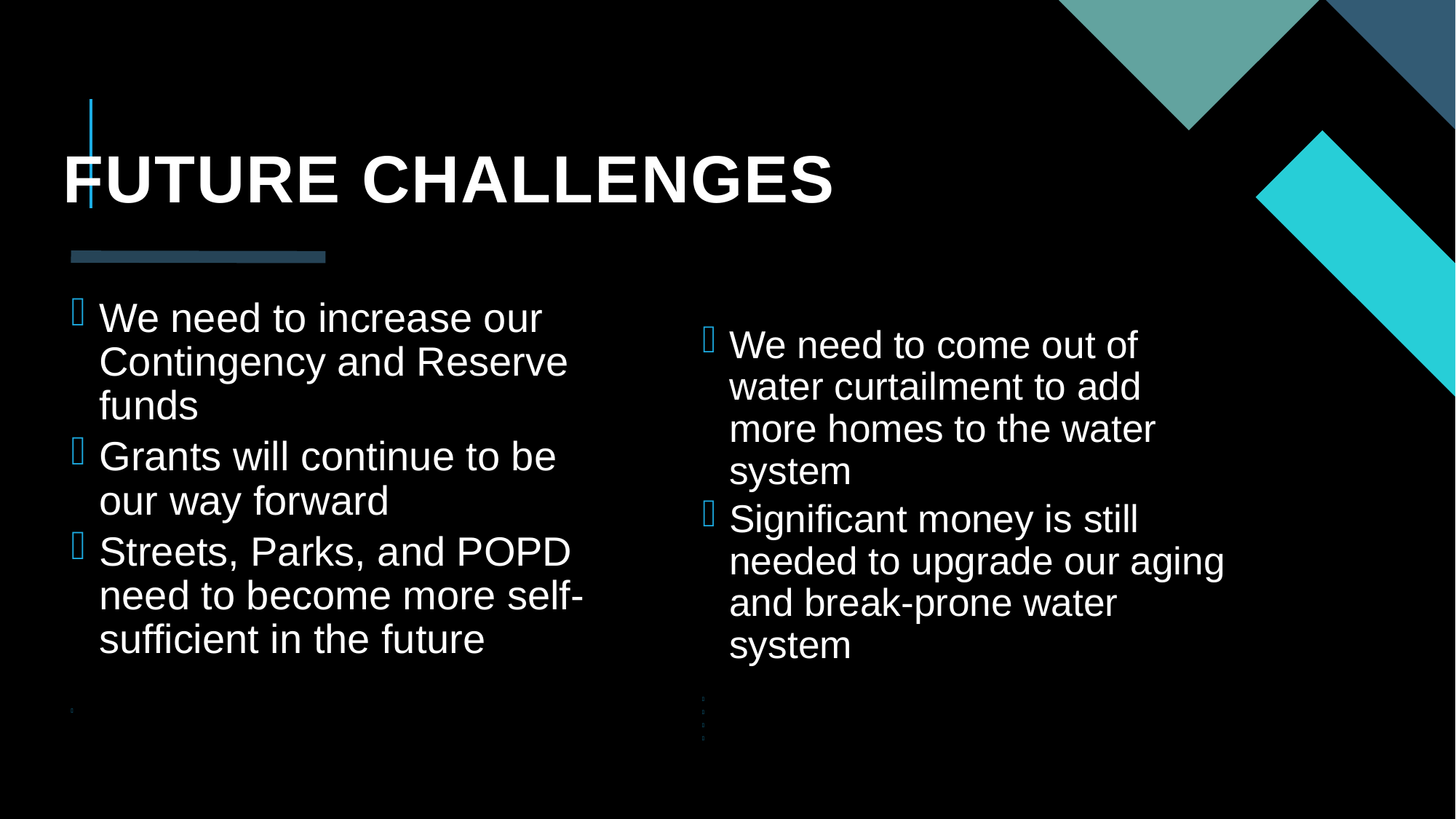

# Future Challenges
This is a powerful tool in public speaking. It involves varying pitch, tone, and volume to convey emotion, emphasize points, and maintain interest:
We need to increase our Contingency and Reserve funds
Grants will continue to be our way forward
Streets, Parks, and POPD need to become more self-sufficient in the future

 variation
one inflection
Volume control
We need to come out of water curtailment to add more homes to the water system
Significant money is still needed to upgrade our aging and break-prone water system

ffective body language enhances your message, making it more impactful and memorable:
Meaningful eye contact
Purposeful gestures
Maintain good posture
Control your expressions